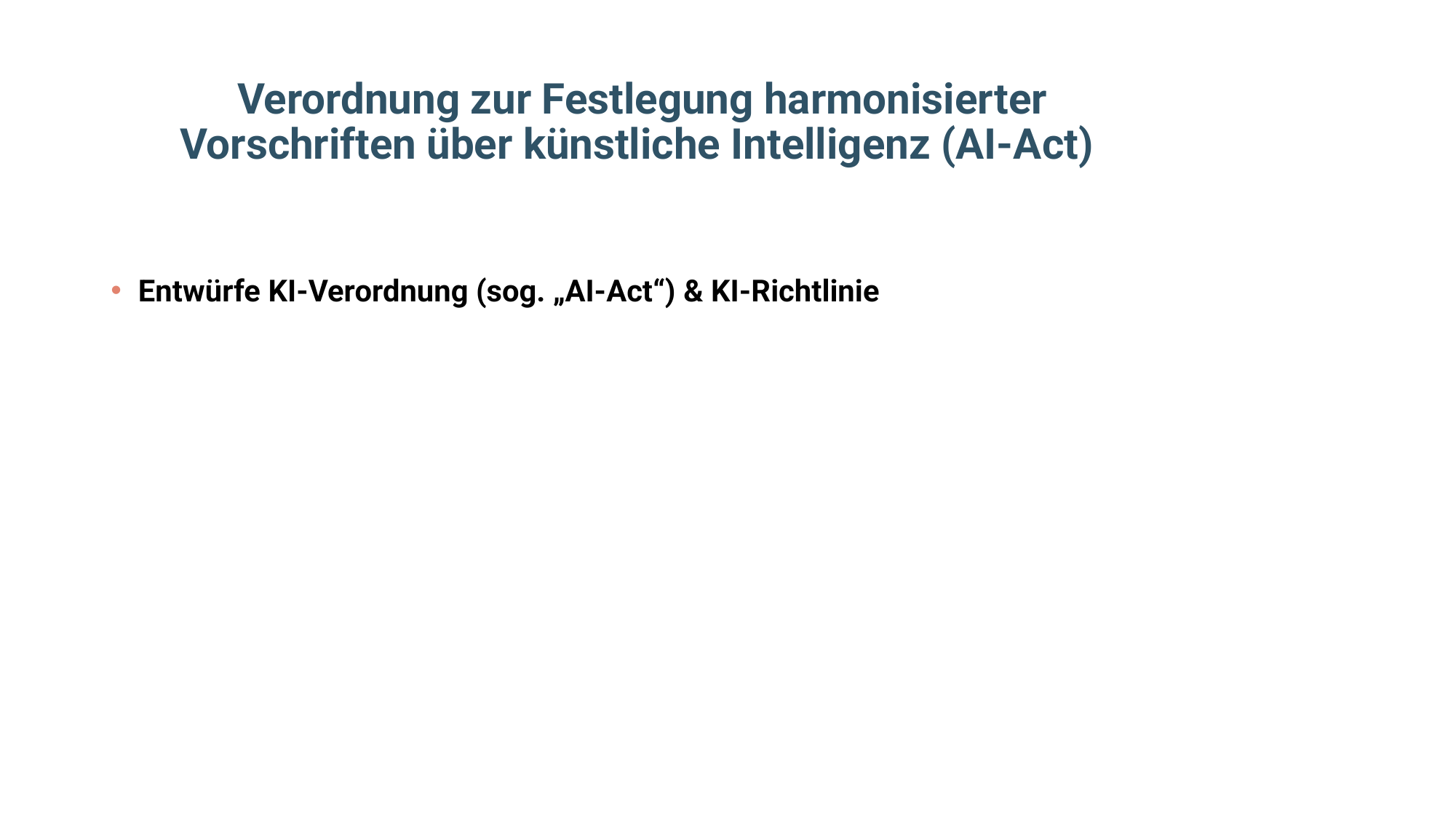

# Verordnung zur Festlegung harmonisierter Vorschriften über künstliche Intelligenz (AI-Act)

Entwürfe KI-Verordnung (sog. „AI-Act“) & KI-Richtlinie